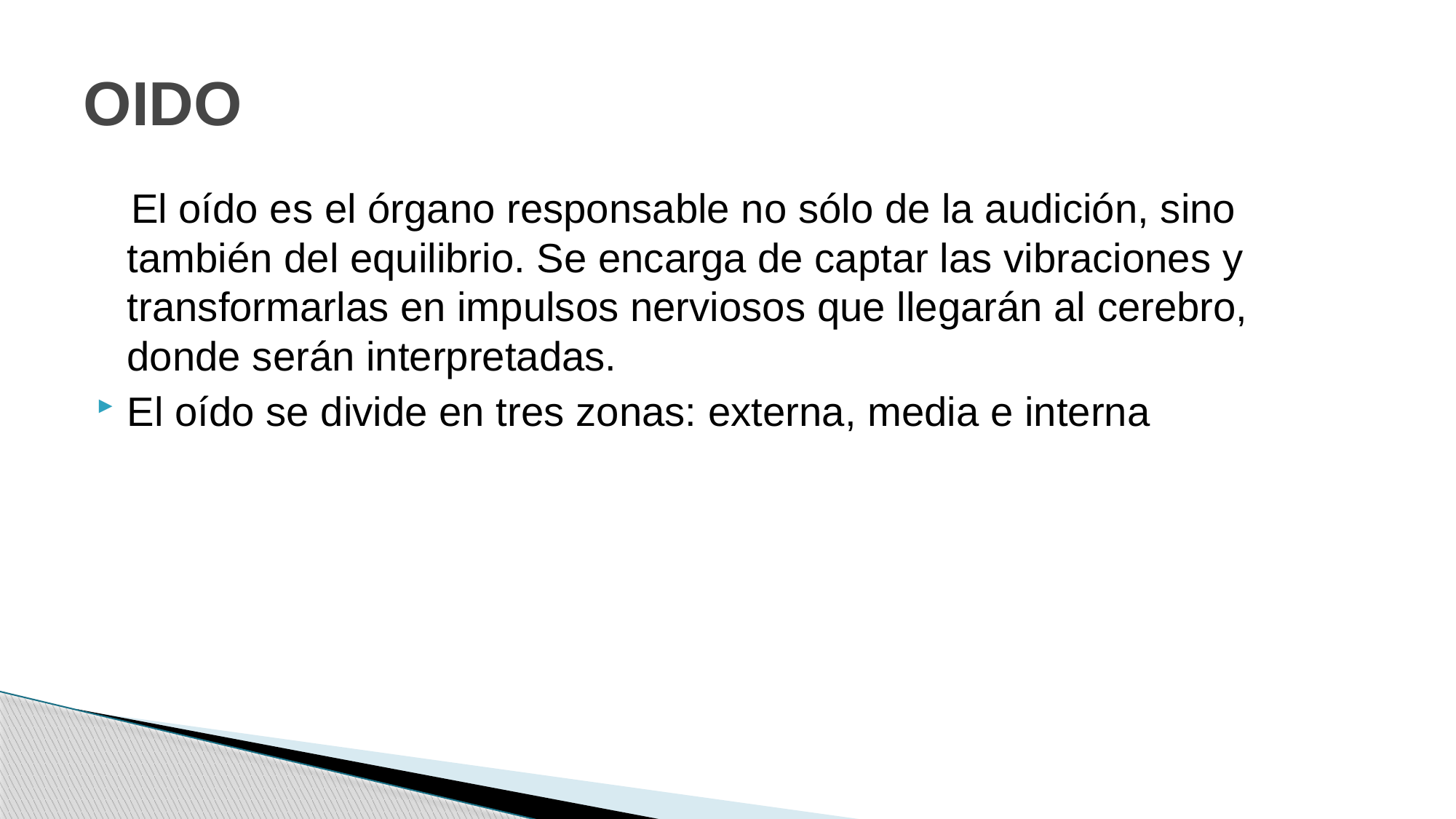

# OIDO
   El oído es el órgano responsable no sólo de la audición, sino también del equilibrio. Se encarga de captar las vibraciones y transformarlas en impulsos nerviosos que llegarán al cerebro, donde serán interpretadas.
El oído se divide en tres zonas: externa, media e interna